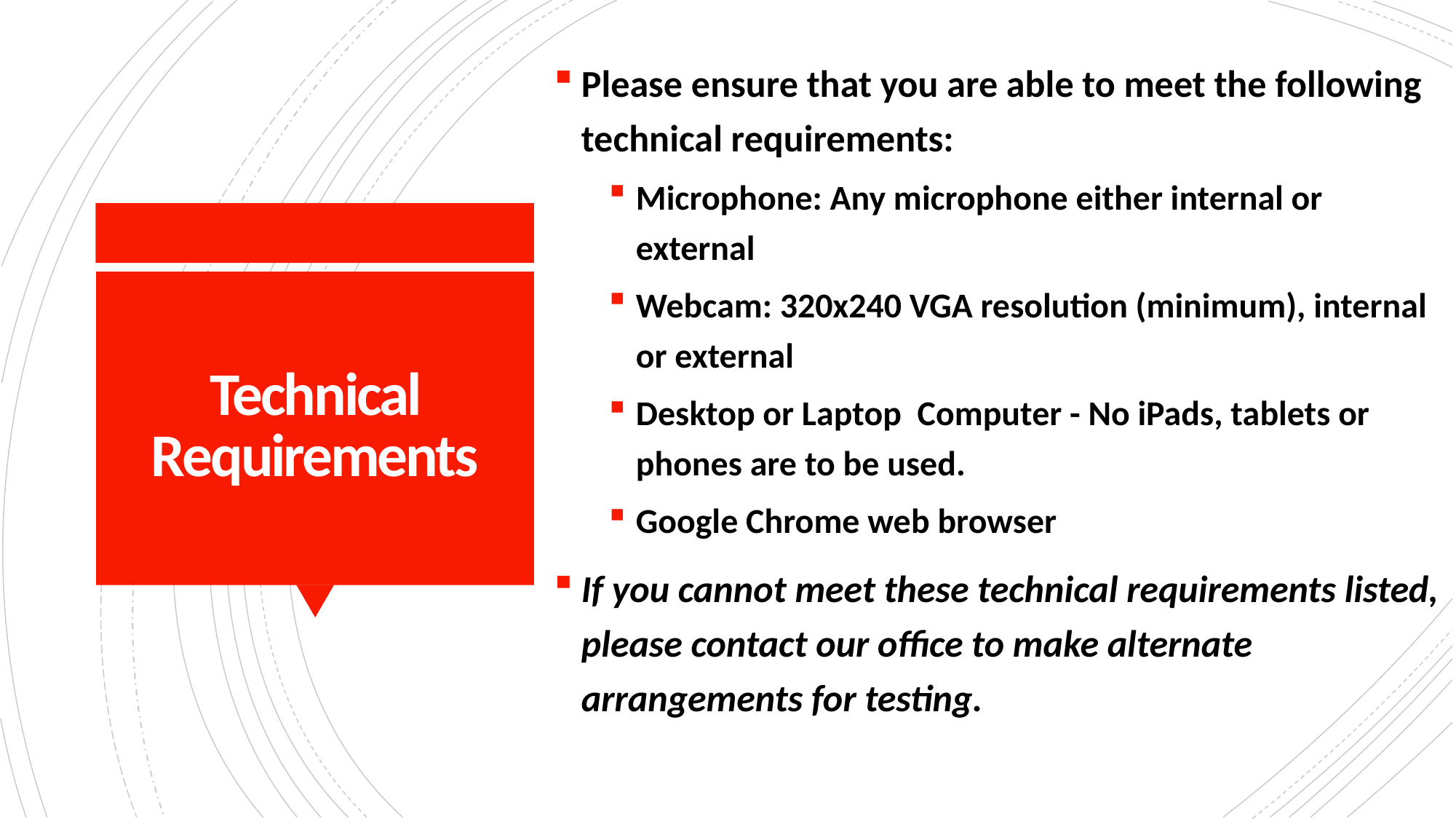

Please ensure that you are able to meet the following technical requirements:
Microphone: Any microphone either internal or external
Webcam: 320x240 VGA resolution (minimum), internal or external
Desktop or Laptop  Computer - No iPads, tablets or phones are to be used.
Google Chrome web browser
If you cannot meet these technical requirements listed, please contact our office to make alternate arrangements for testing.
# Technical Requirements